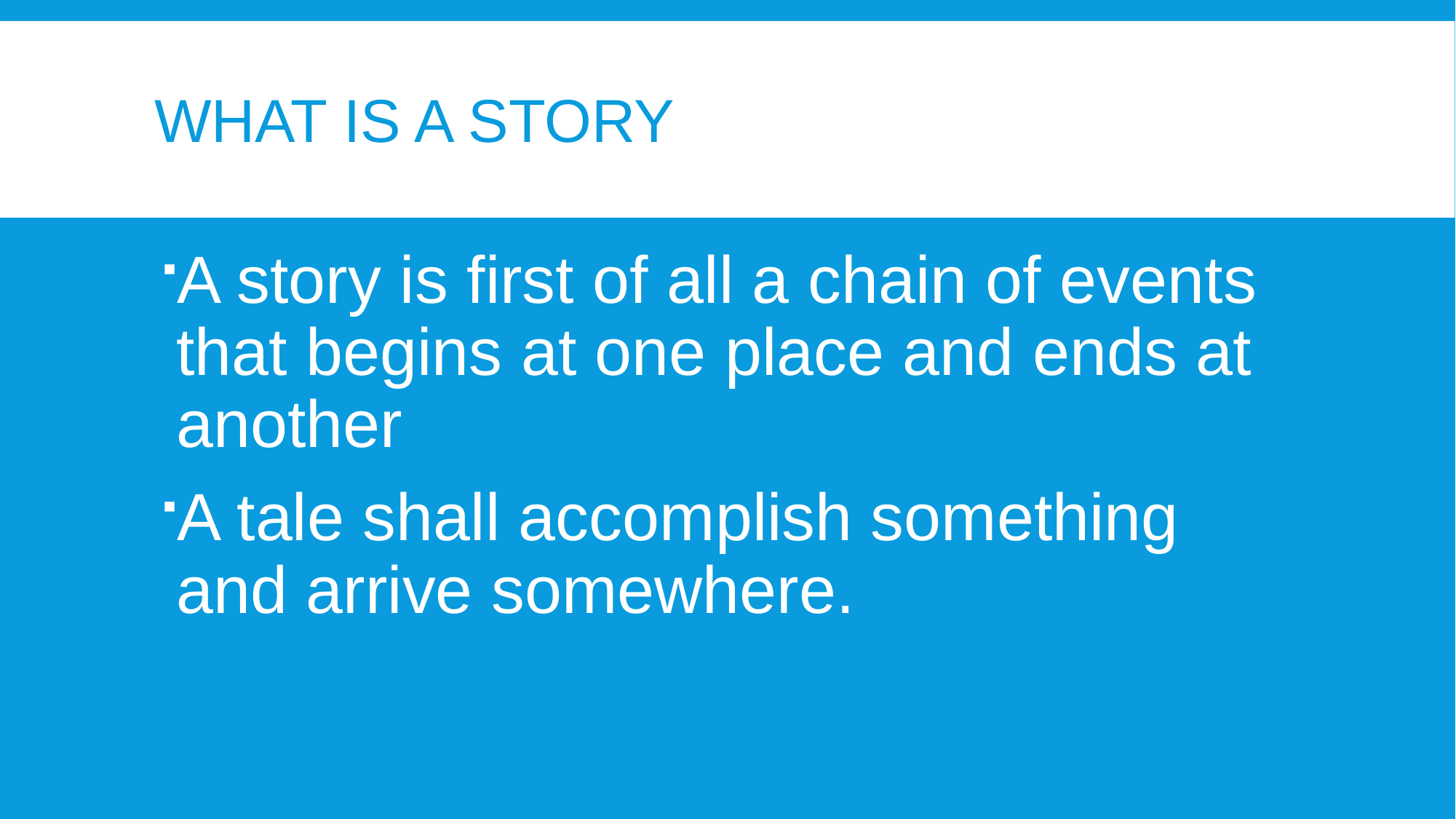

# What is a story
A story is first of all a chain of events that begins at one place and ends at another
A tale shall accomplish something and arrive somewhere.